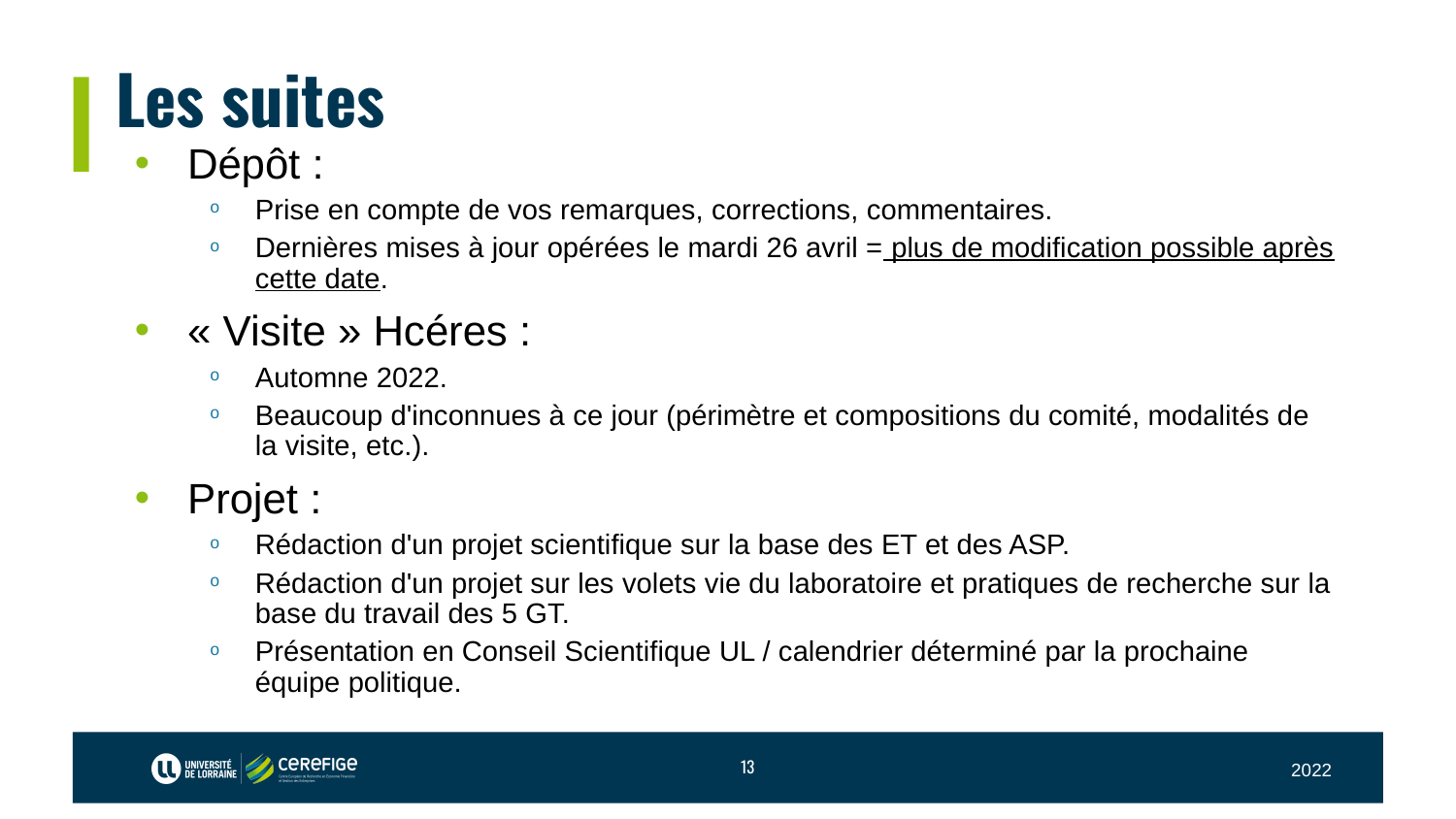

# Les suites
Dépôt :
Prise en compte de vos remarques, corrections, commentaires.
Dernières mises à jour opérées le mardi 26 avril = plus de modification possible après cette date.
« Visite » Hcéres :
Automne 2022.
Beaucoup d'inconnues à ce jour (périmètre et compositions du comité, modalités de la visite, etc.).
Projet :
Rédaction d'un projet scientifique sur la base des ET et des ASP.
Rédaction d'un projet sur les volets vie du laboratoire et pratiques de recherche sur la base du travail des 5 GT.
Présentation en Conseil Scientifique UL / calendrier déterminé par la prochaine équipe politique.